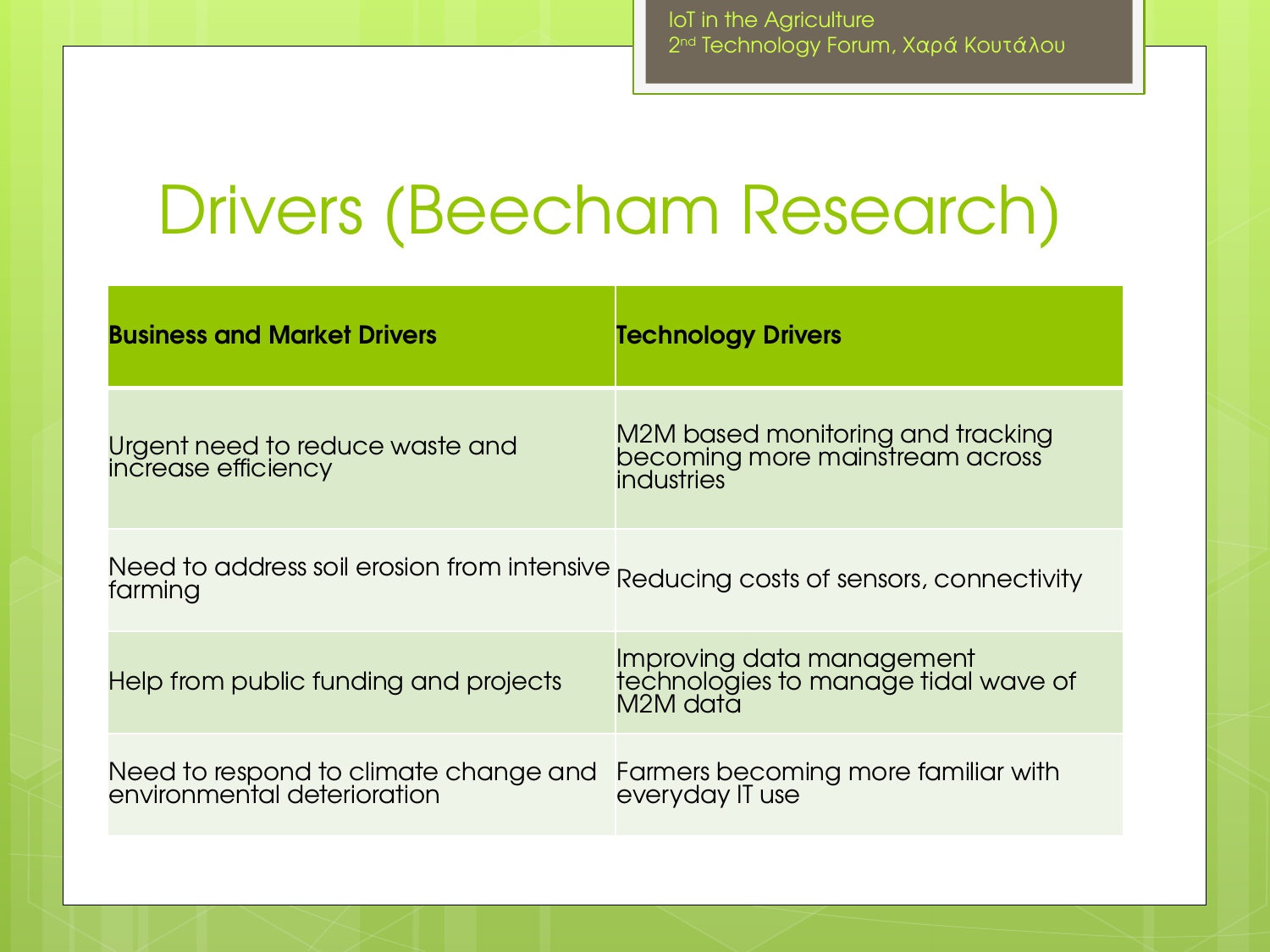

IoT in the Agriculture
2nd Technology Forum, Χαρά Κουτάλου
# Drivers (Beecham Research)
| Business and Market Drivers | Technology Drivers |
| --- | --- |
| Urgent need to reduce waste and increase efficiency | M2M based monitoring and tracking becoming more mainstream across industries |
| Need to address soil erosion from intensive farming | Reducing costs of sensors, connectivity |
| Help from public funding and projects | Improving data management technologies to manage tidal wave of M2M data |
| Need to respond to climate change and environmental deterioration | Farmers becoming more familiar with everyday IT use |